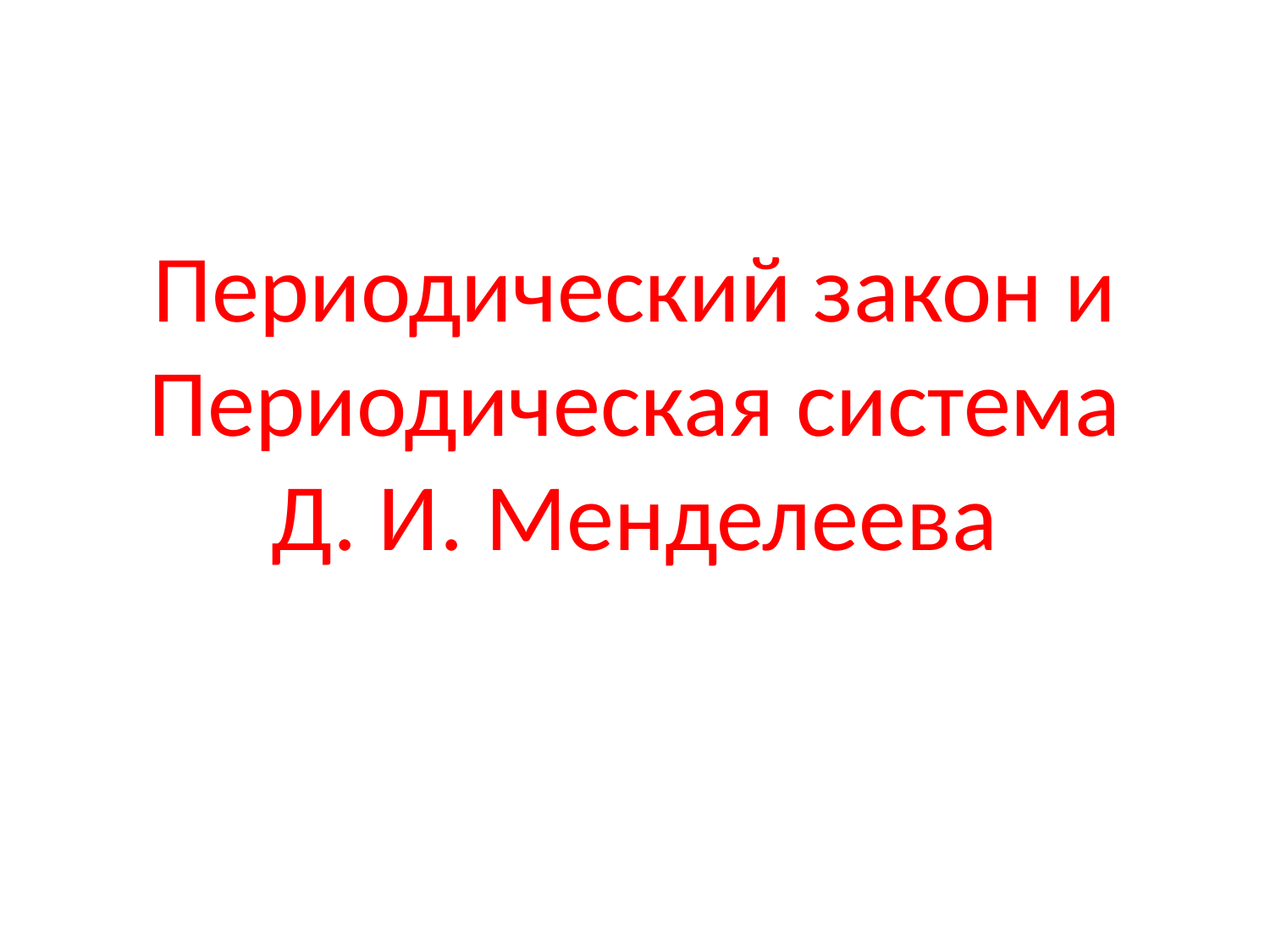

# Периодический закон и Периодическая система Д. И. Менделеева